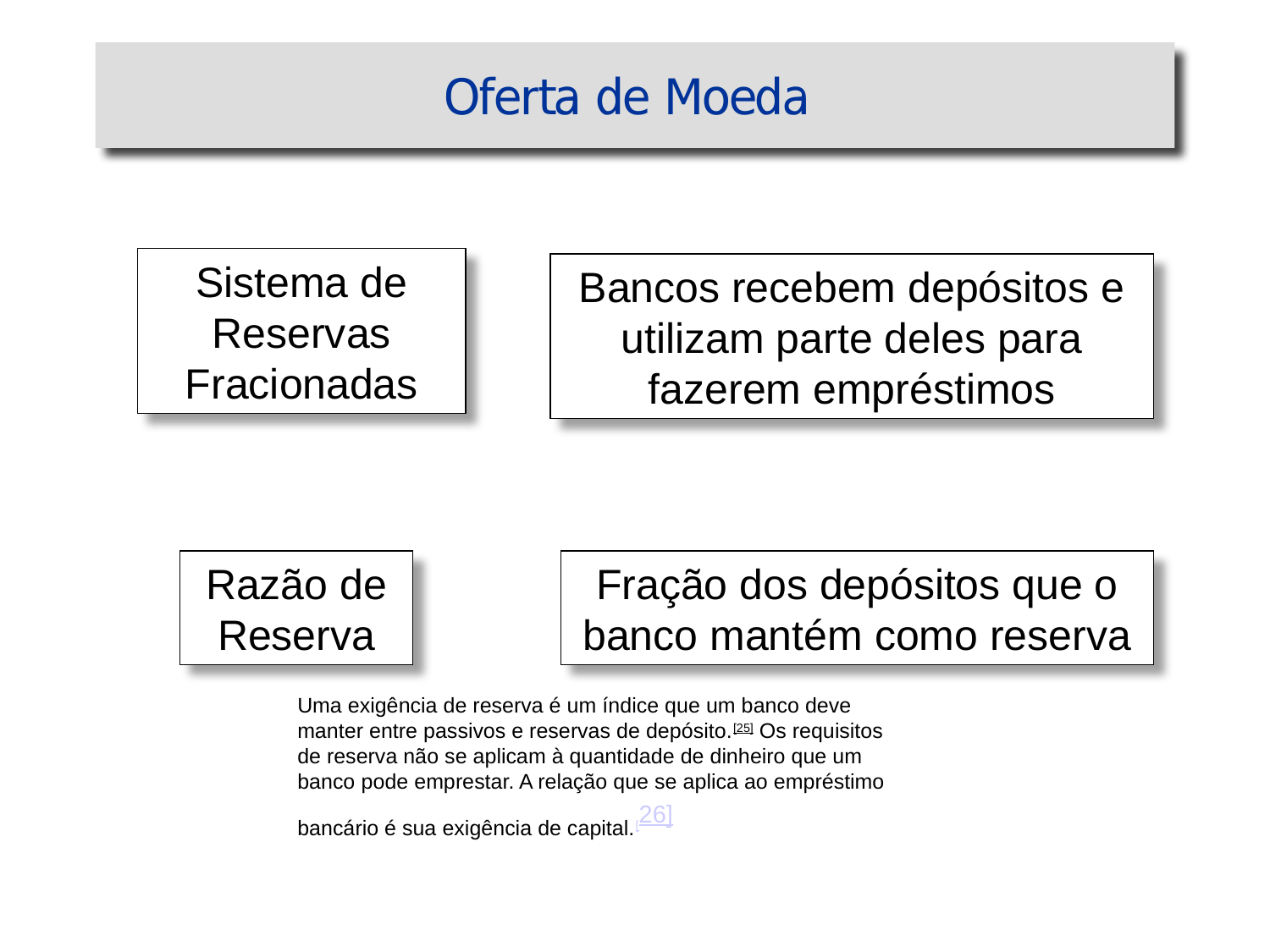

# Oferta de Moeda
Sistema de Reservas Fracionadas
Bancos recebem depósitos e utilizam parte deles para fazerem empréstimos
Razão de Reserva
Fração dos depósitos que o banco mantém como reserva
Uma exigência de reserva é um índice que um banco deve manter entre passivos e reservas de depósito.[25] Os requisitos de reserva não se aplicam à quantidade de dinheiro que um banco pode emprestar. A relação que se aplica ao empréstimo bancário é sua exigência de capital.[26]